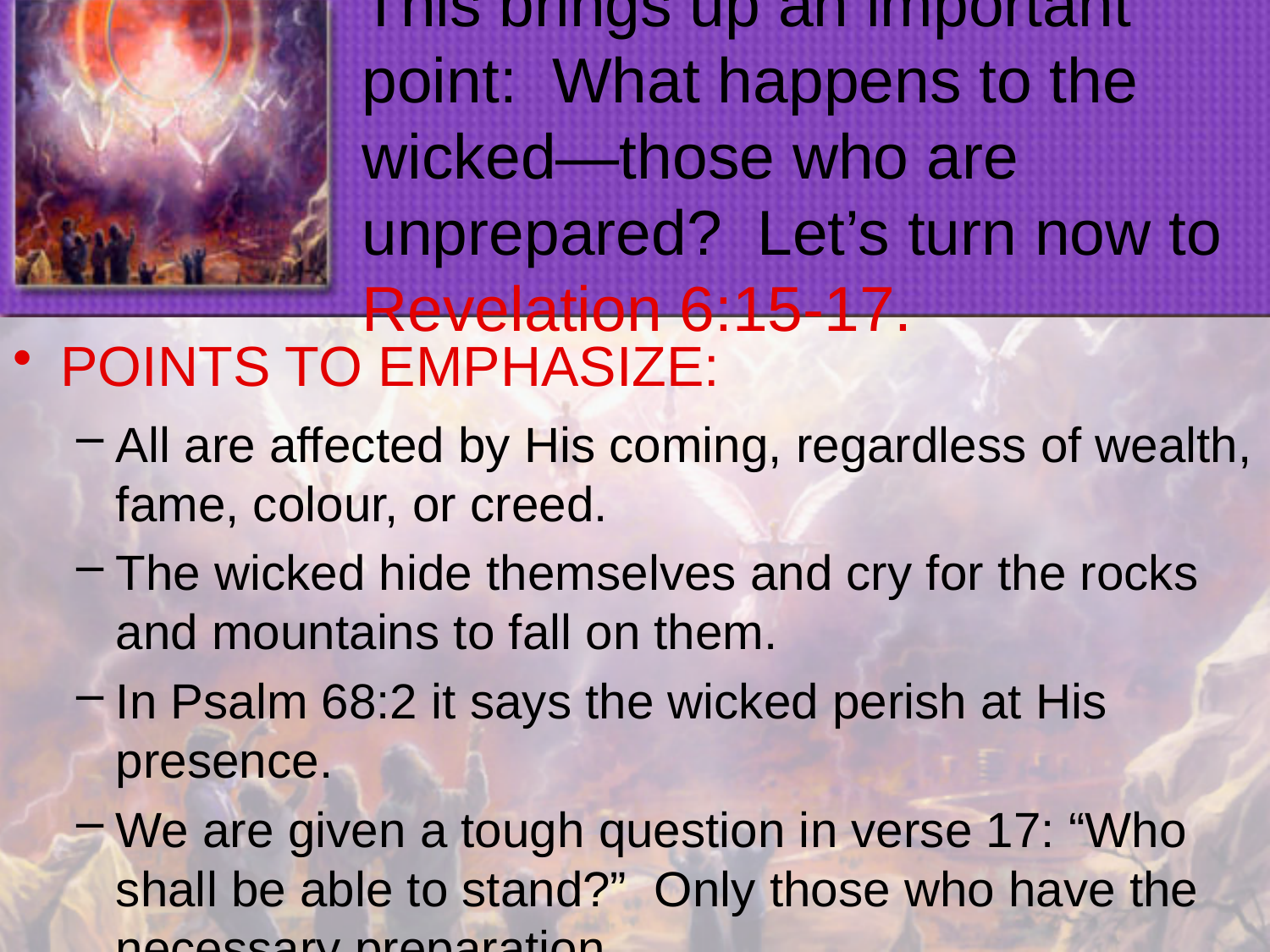

# This brings up an important point:  What happens to the wicked—those who are unprepared?  Let’s turn now to Revelation 6:15-17.
POINTS TO EMPHASIZE:
All are affected by His coming, regardless of wealth, fame, colour, or creed.
The wicked hide themselves and cry for the rocks and mountains to fall on them.
In Psalm 68:2 it says the wicked perish at His presence.
We are given a tough question in verse 17: “Who shall be able to stand?”  Only those who have the necessary preparation.